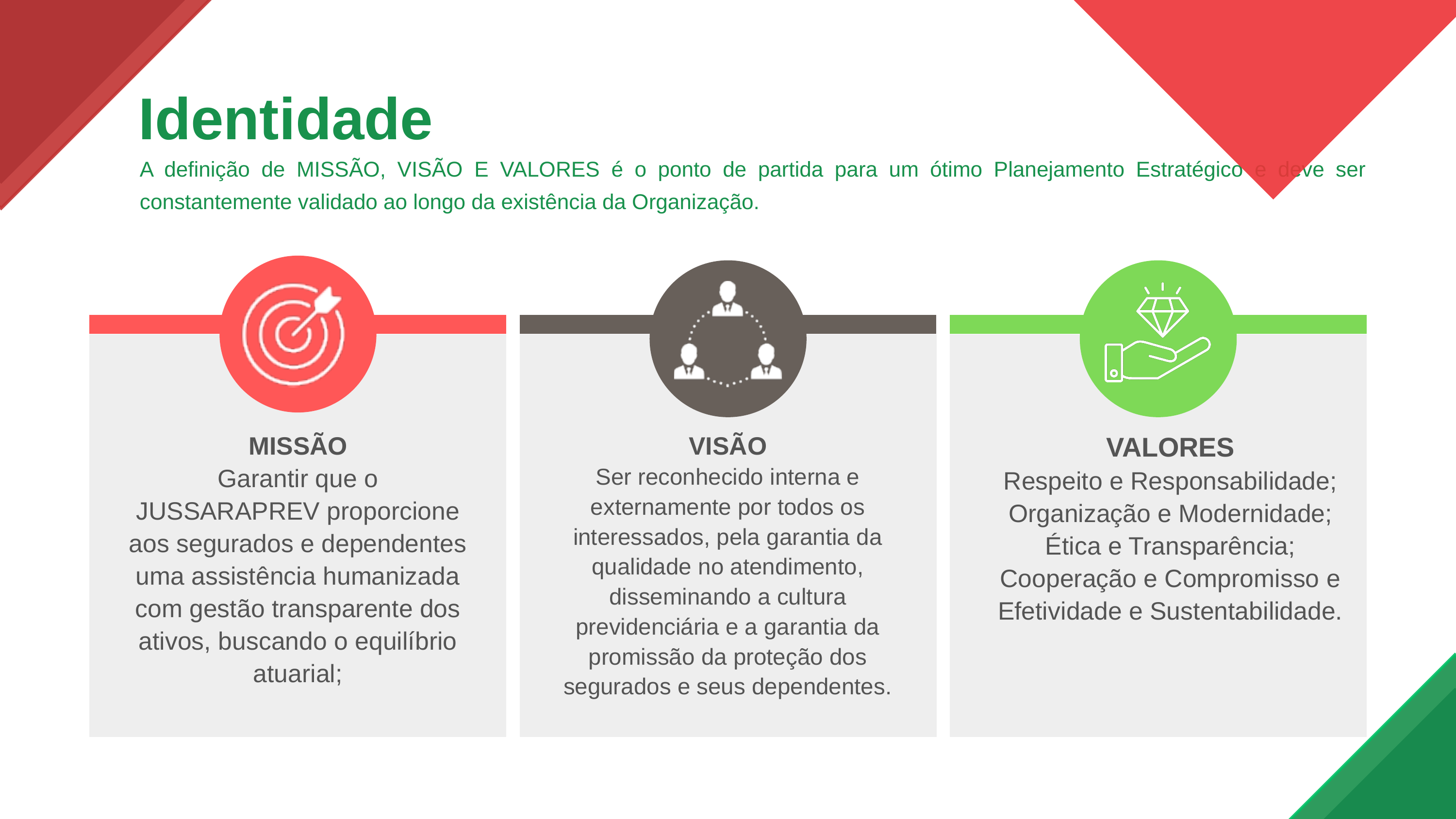

Identidade
A definição de MISSÃO, VISÃO E VALORES é o ponto de partida para um ótimo Planejamento Estratégico e deve ser constantemente validado ao longo da existência da Organização.

MISSÃO
Garantir que o JUSSARAPREV proporcione aos segurados e dependentes uma assistência humanizada com gestão transparente dos ativos, buscando o equilíbrio atuarial;
VISÃO
Ser reconhecido interna e externamente por todos os interessados, pela garantia da qualidade no atendimento, disseminando a cultura previdenciária e a garantia da promissão da proteção dos segurados e seus dependentes.
VALORES
Respeito e Responsabilidade; Organização e Modernidade; Ética e Transparência; Cooperação e Compromisso e Efetividade e Sustentabilidade.